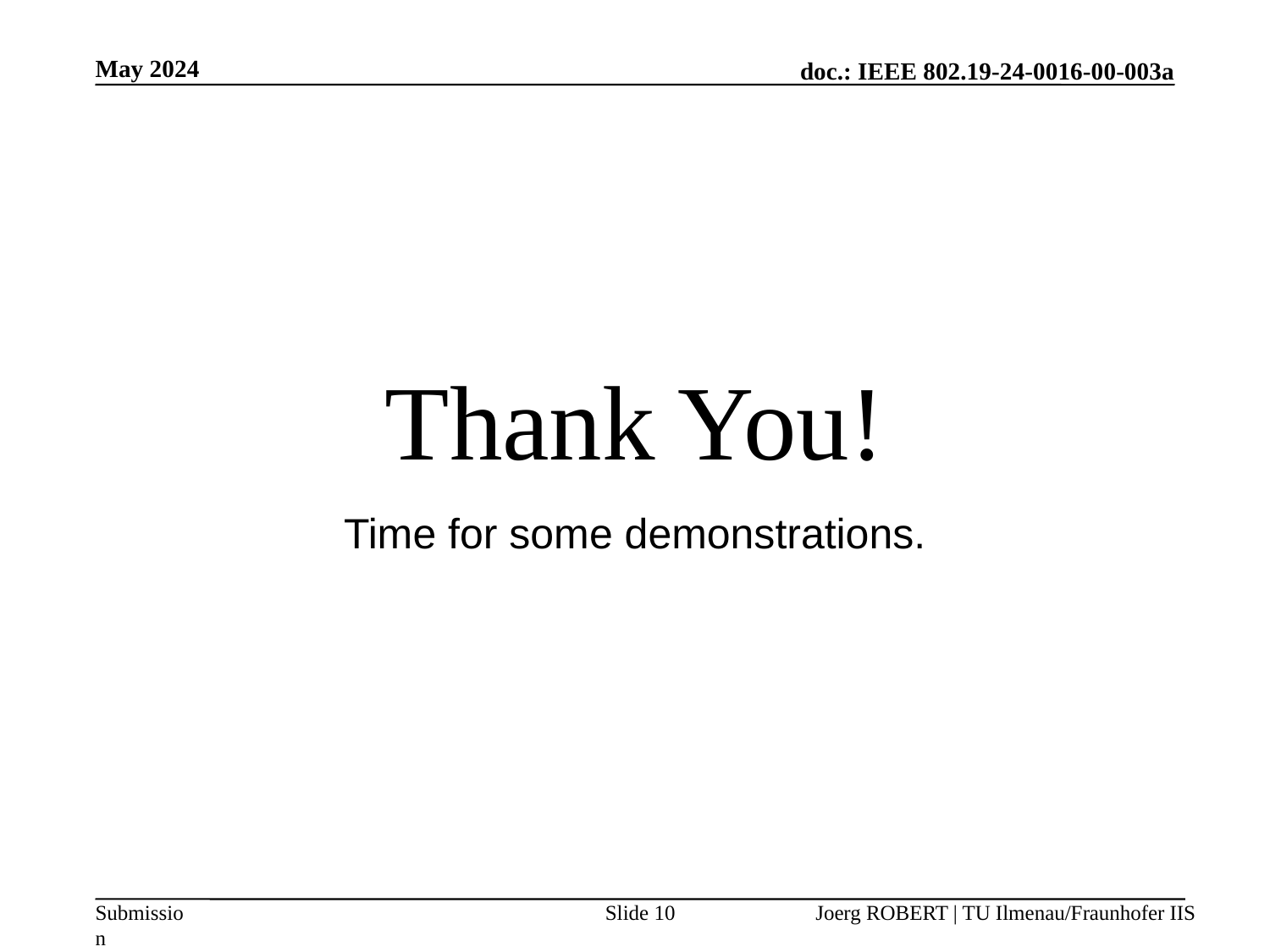

May 2024
# Thank You!
Time for some demonstrations.
Slide 10
Joerg ROBERT | TU Ilmenau/Fraunhofer IIS